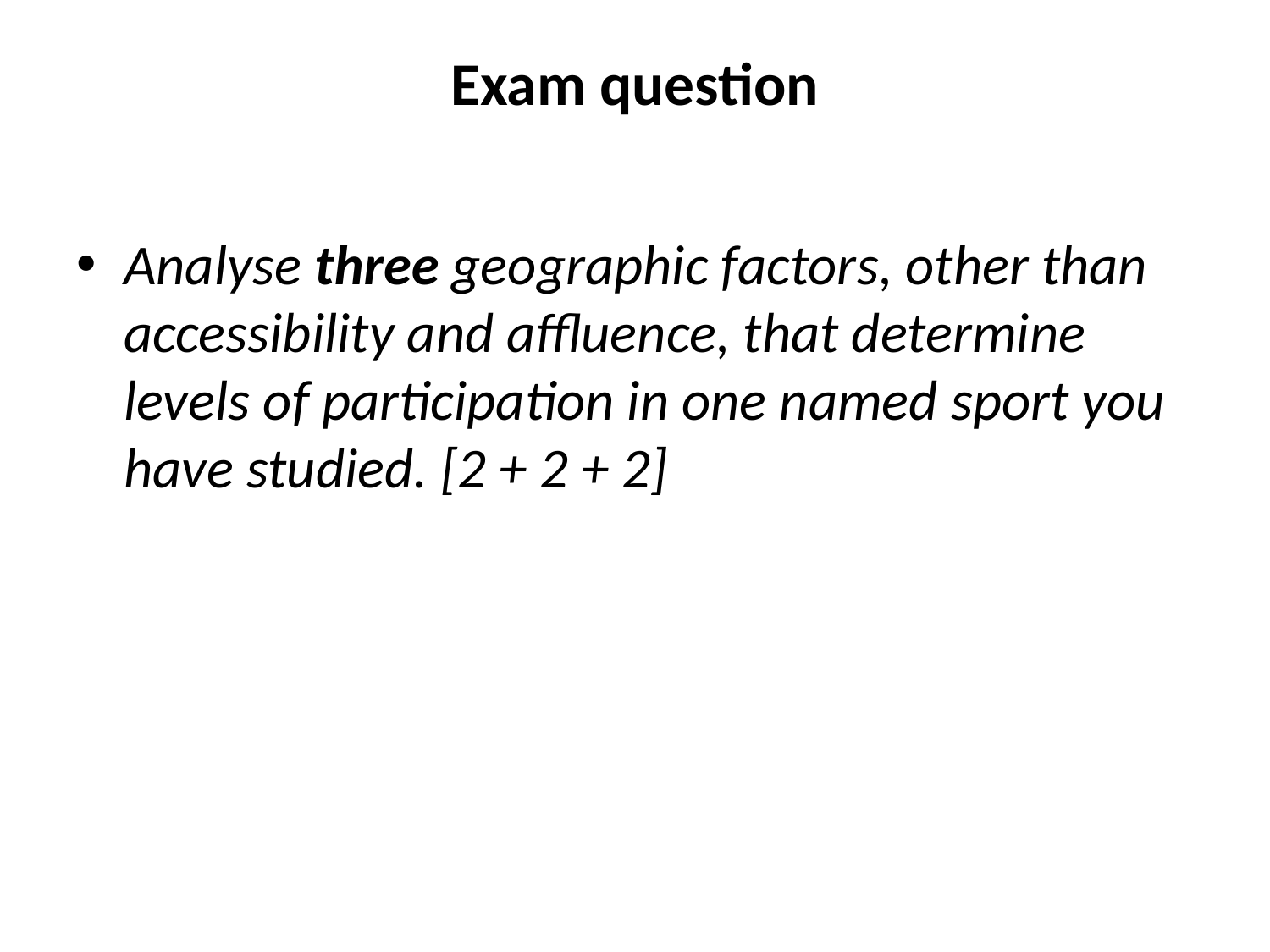

# Exam question
Analyse three geographic factors, other than accessibility and affluence, that determine levels of participation in one named sport you have studied. [2 + 2 + 2]